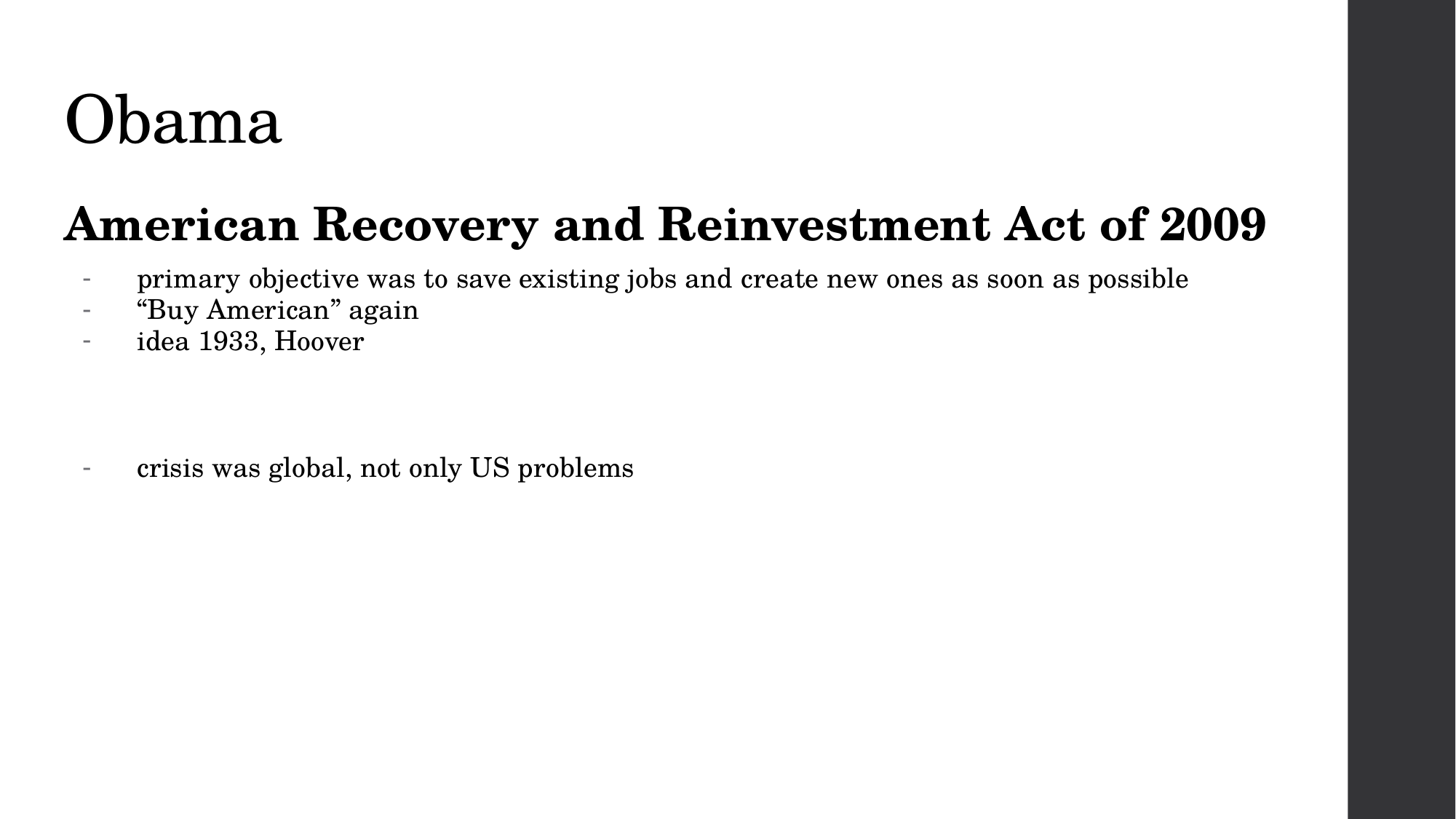

# Obama
American Recovery and Reinvestment Act of 2009
primary objective was to save existing jobs and create new ones as soon as possible
“Buy American” again
idea 1933, Hoover

crisis was global, not only US problems